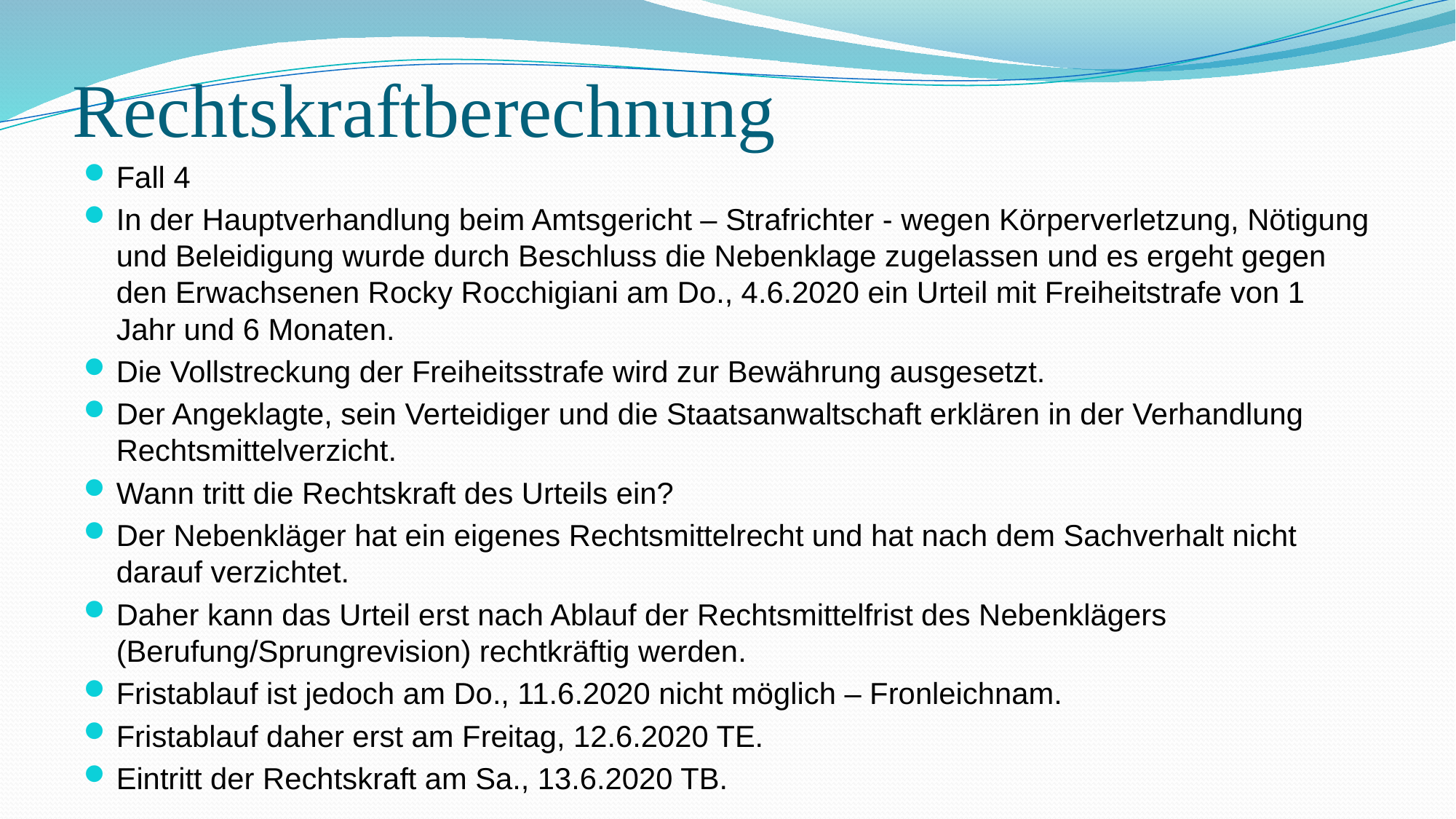

# Rechtskraftberechnung
Fall 4
In der Hauptverhandlung beim Amtsgericht – Strafrichter - wegen Körperverletzung, Nötigung und Beleidigung wurde durch Beschluss die Nebenklage zugelassen und es ergeht gegen den Erwachsenen Rocky Rocchigiani am Do., 4.6.2020 ein Urteil mit Freiheitstrafe von 1 Jahr und 6 Monaten.
Die Vollstreckung der Freiheitsstrafe wird zur Bewährung ausgesetzt.
Der Angeklagte, sein Verteidiger und die Staatsanwaltschaft erklären in der Verhandlung Rechtsmittelverzicht.
Wann tritt die Rechtskraft des Urteils ein?
Der Nebenkläger hat ein eigenes Rechtsmittelrecht und hat nach dem Sachverhalt nicht darauf verzichtet.
Daher kann das Urteil erst nach Ablauf der Rechtsmittelfrist des Nebenklägers (Berufung/Sprungrevision) rechtkräftig werden.
Fristablauf ist jedoch am Do., 11.6.2020 nicht möglich – Fronleichnam.
Fristablauf daher erst am Freitag, 12.6.2020 TE.
Eintritt der Rechtskraft am Sa., 13.6.2020 TB.